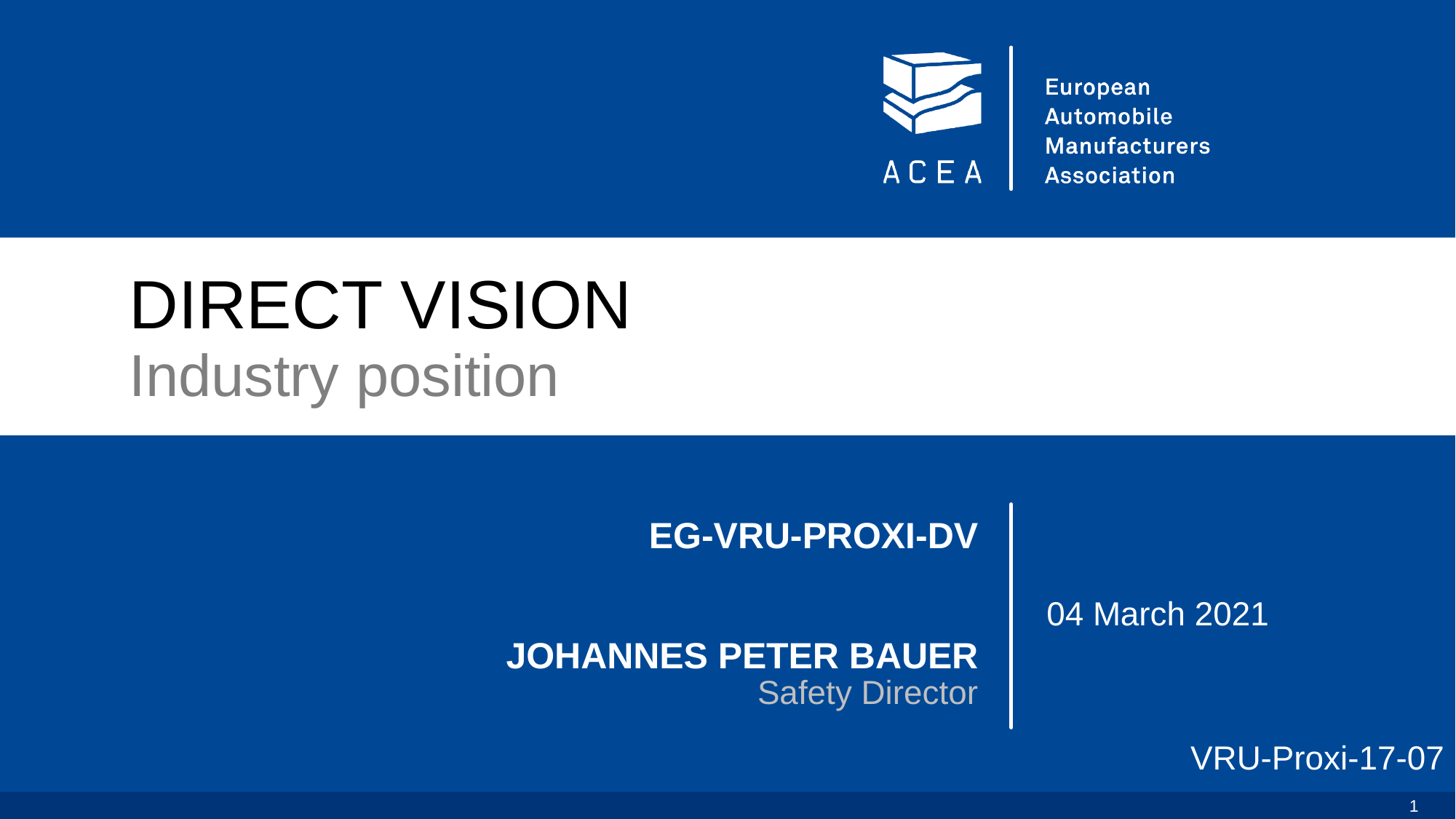

# Direct vision
Industry position
EG-VRU-PROXI-DV

04 March 2021
Johannes peter bauer
Safety Director
VRU-Proxi-17-07
1